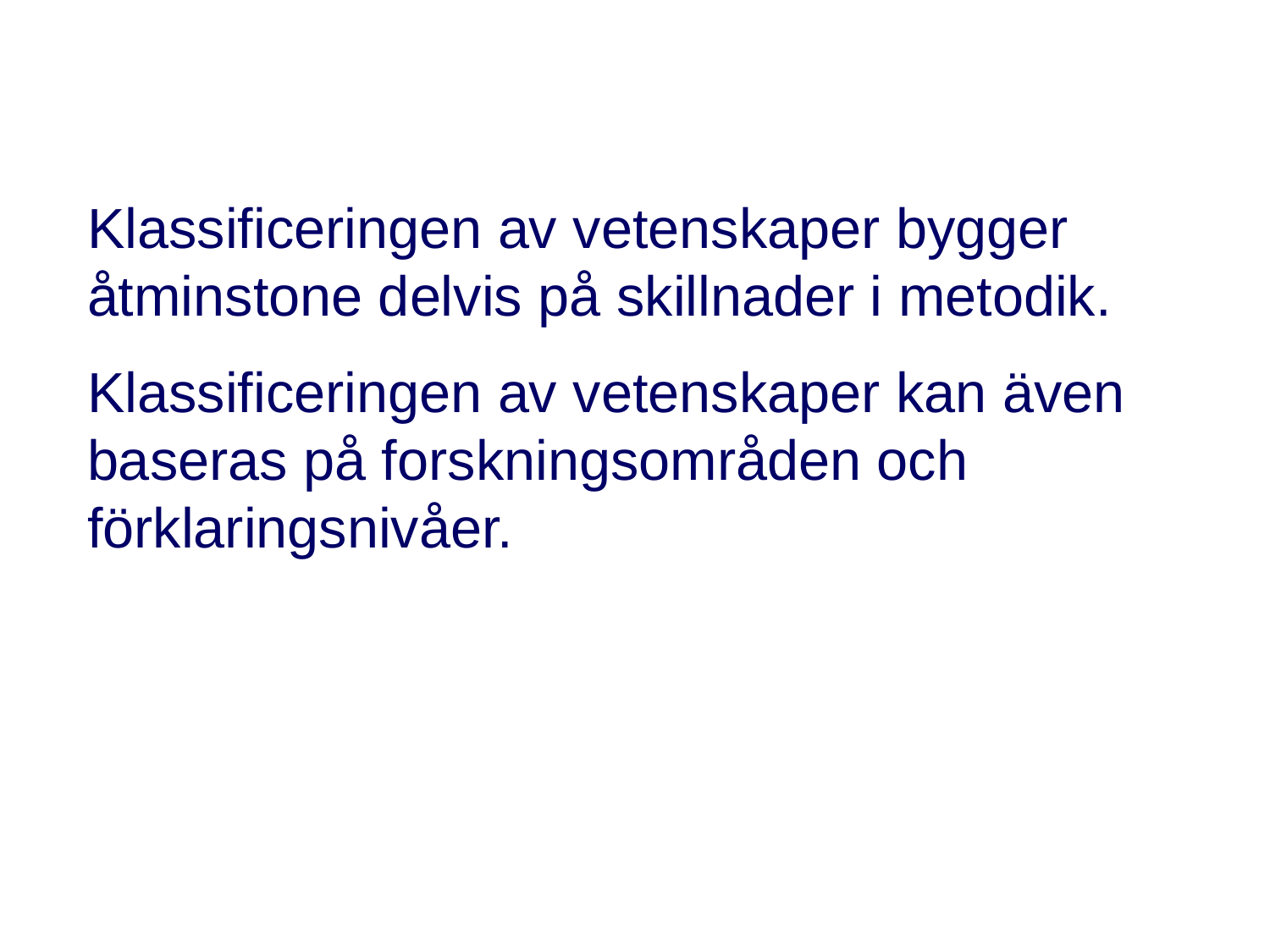

Klassificeringen av vetenskaper bygger åtminstone delvis på skillnader i metodik.
Klassificeringen av vetenskaper kan även baseras på forskningsområden och förklaringsnivåer.